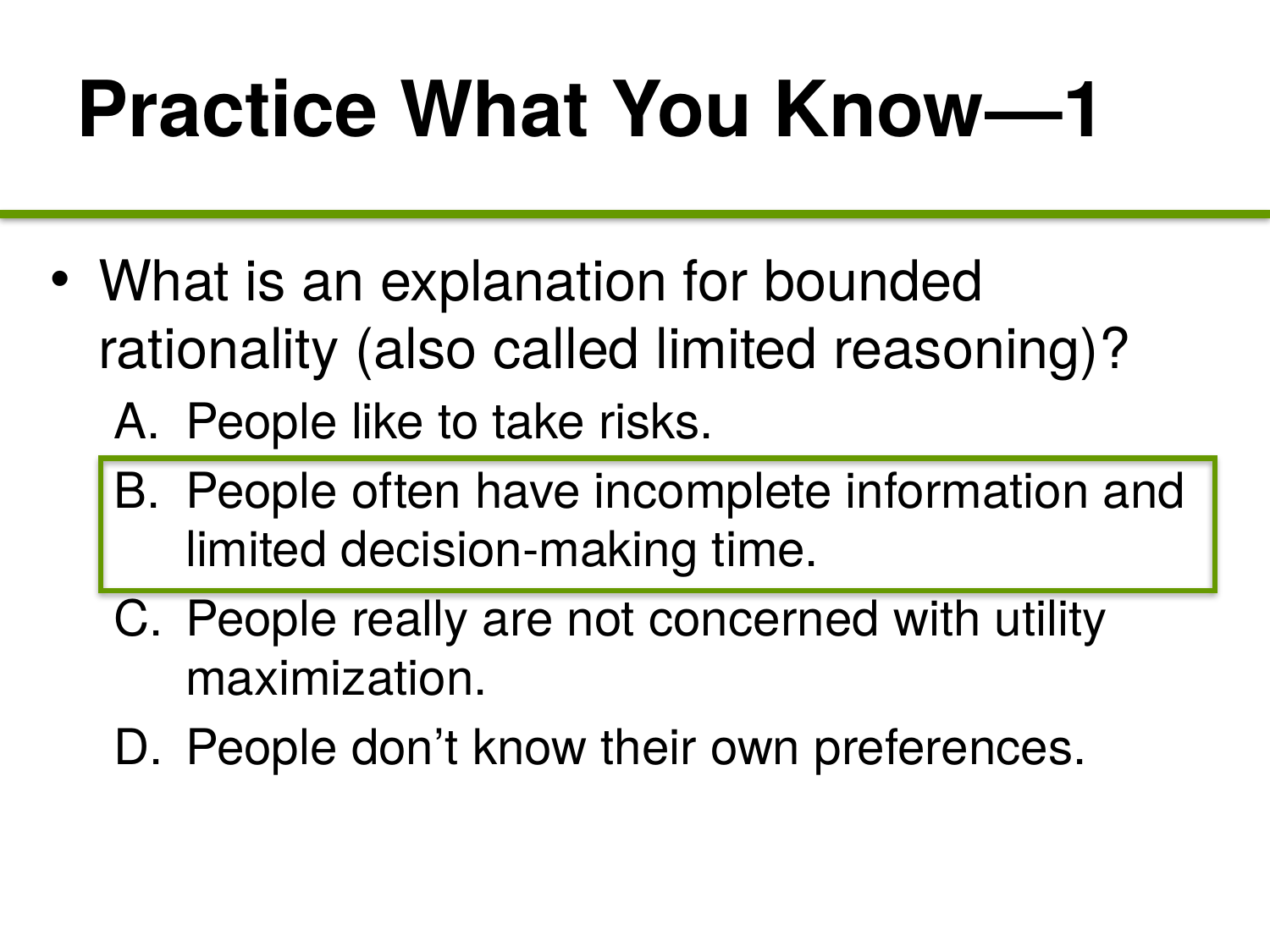

Practice What You Know—1
What is an explanation for bounded rationality (also called limited reasoning)?
People like to take risks.
People often have incomplete information and limited decision-making time.
People really are not concerned with utility maximization.
People don’t know their own preferences.